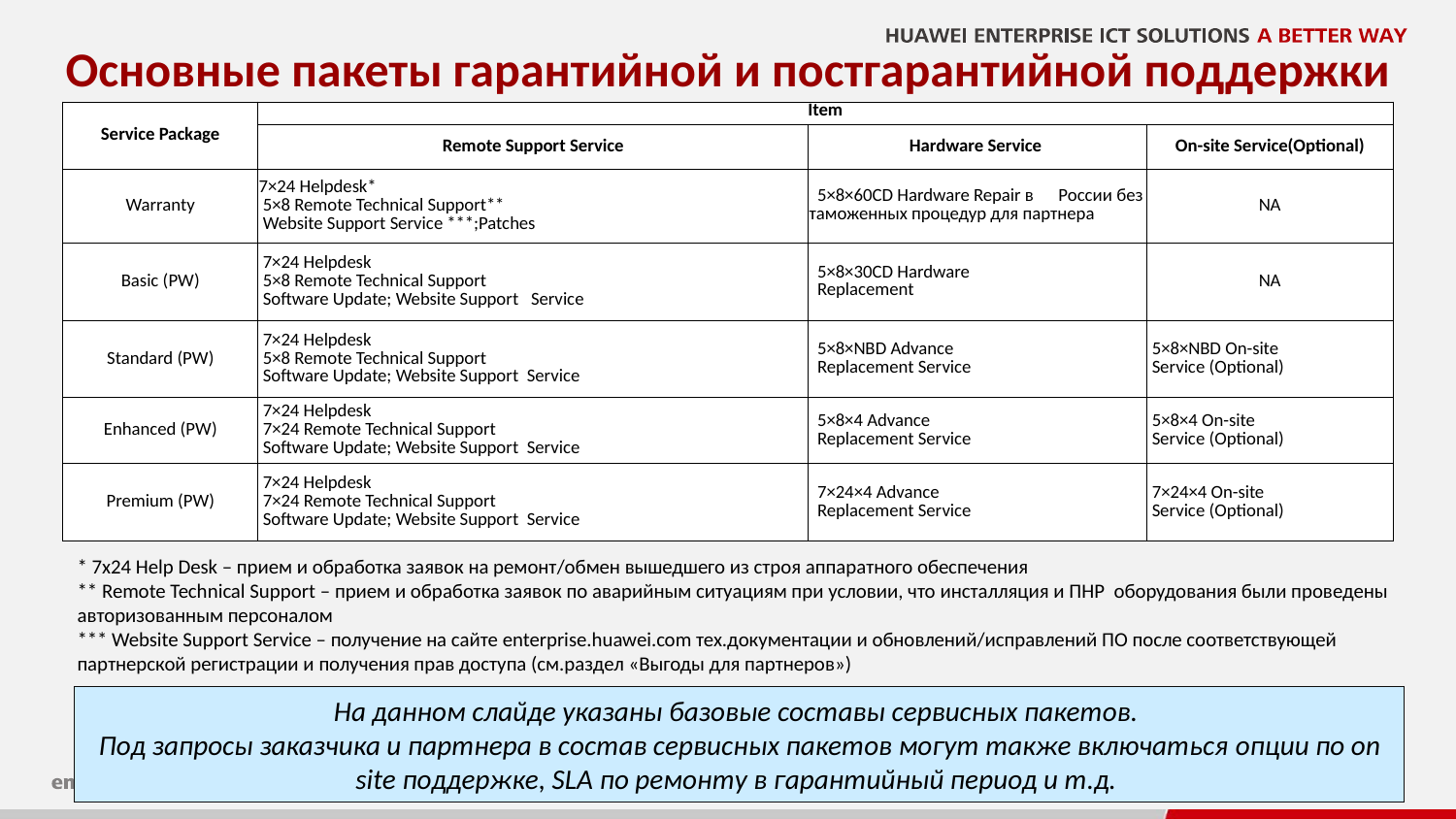

Основные пакеты гарантийной и постгарантийной поддержки
| Service Package | Item |  |  |
| --- | --- | --- | --- |
|  | Remote Support Service | Hardware Service | On-site Service(Optional) |
| Warranty | 7×24 Helpdesk\* 5×8 Remote Technical Support\*\* Website Support Service \*\*\*;Patches | 5×8×60CD Hardware Repair в России без таможенных процедур для партнера | NA |
| Basic (PW) | 7×24 Helpdesk 5×8 Remote Technical Support Software Update; Website Support Service | 5×8×30CD Hardware Replacement | NA |
| Standard (PW) | 7×24 Helpdesk 5×8 Remote Technical Support Software Update; Website Support Service | 5×8×NBD Advance Replacement Service | 5×8×NBD On-site Service (Optional) |
| Enhanced (PW) | 7×24 Helpdesk 7×24 Remote Technical Support Software Update; Website Support Service | 5×8×4 Advance Replacement Service | 5×8×4 On-site Service (Optional) |
| Premium (PW) | 7×24 Helpdesk 7×24 Remote Technical Support Software Update; Website Support Service | 7×24×4 Advance Replacement Service | 7×24×4 On-site Service (Optional) |
* 7x24 Help Desk – прием и обработка заявок на ремонт/обмен вышедшего из строя аппаратного обеспечения
** Remote Technical Support – прием и обработка заявок по аварийным ситуациям при условии, что инсталляция и ПНР  оборудования были проведены авторизованным персоналом
*** Website Support Service – получение на сайте enterprise.huawei.com тех.документации и обновлений/исправлений ПО после соответствующей  партнерской регистрации и получения прав доступа (см.раздел «Выгоды для партнеров»)
На данном слайде указаны базовые составы сервисных пакетов.
Под запросы заказчика и партнера в состав сервисных пакетов могут также включаться опции по оn site поддержке, SLA по ремонту в гарантийный период и т.д.